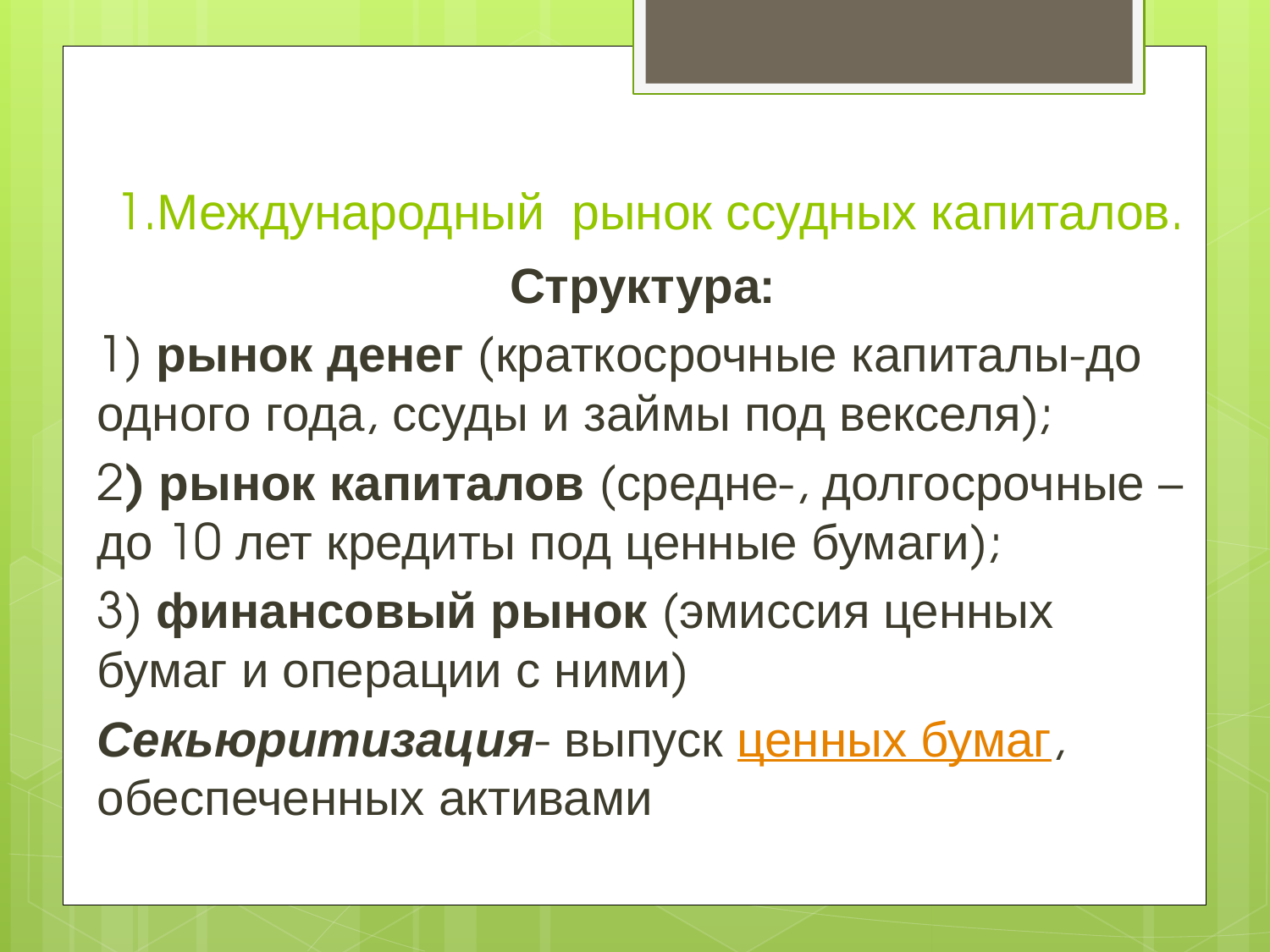

# 1.Международный  рынок ссудных капиталов.
Структура:
1) рынок денег (краткосрочные капиталы-до одного года, ссуды и займы под векселя);
2) рынок капиталов (средне-, долгосрочные –до 10 лет кредиты под ценные бумаги);
3) финансовый рынок (эмиссия ценных бумаг и операции с ними)
Секьюритизация- выпуск ценных бумаг, обеспеченных активами